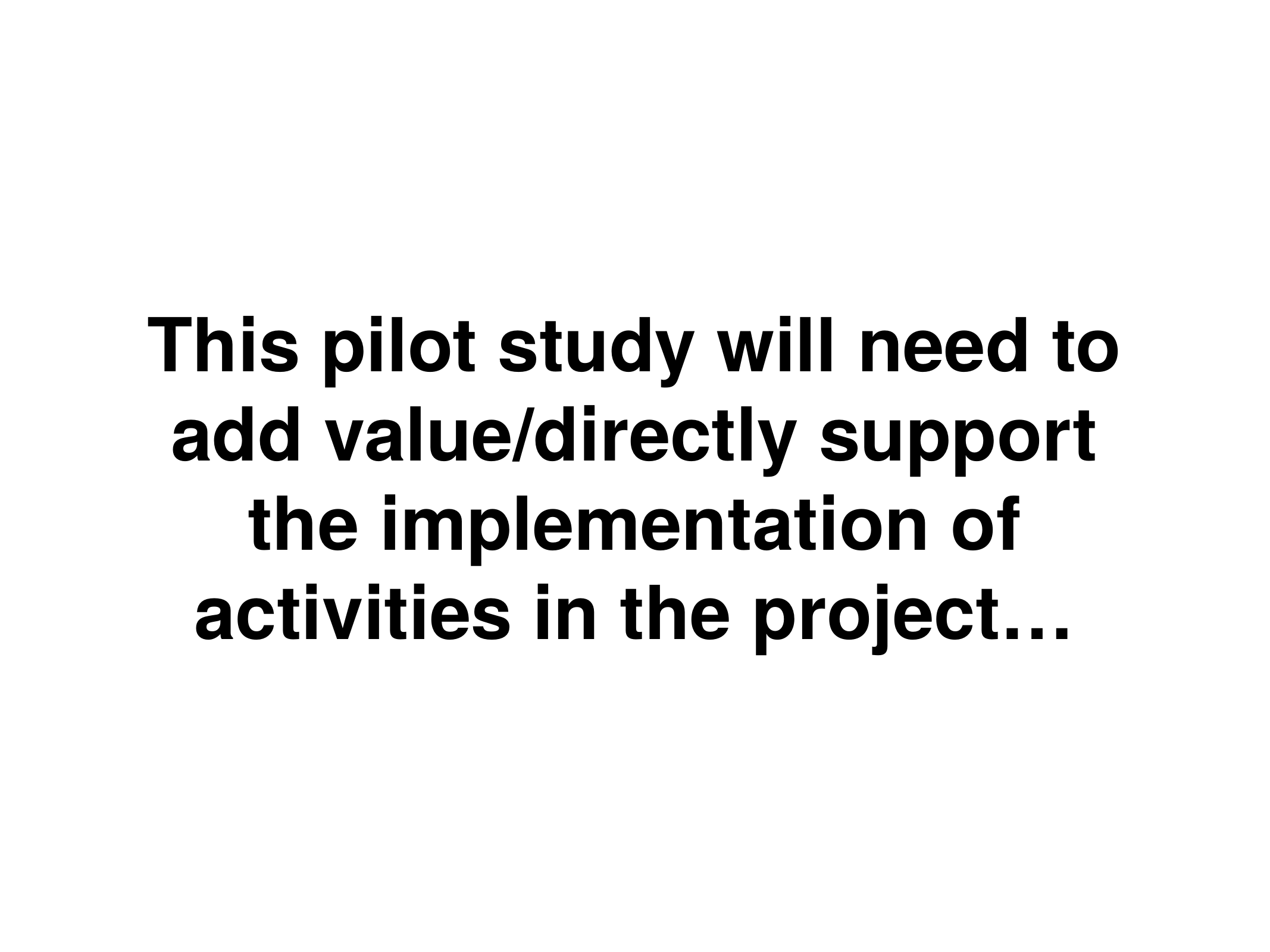

This pilot study will need to add value/directly support the implementation of activities in the project…